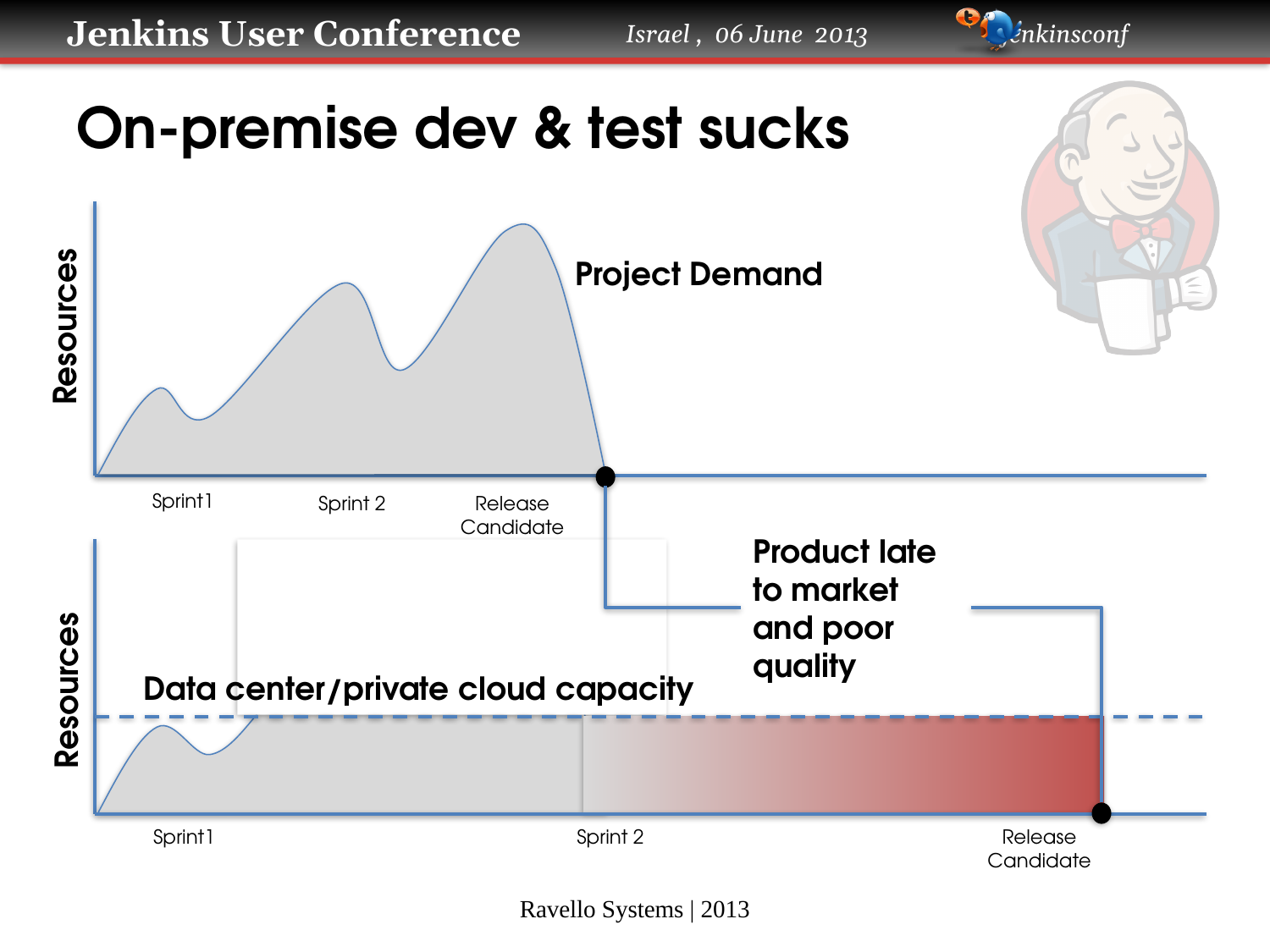

# On-premise dev & test sucks

Project Demand
Resources

Sprint1
Sprint 2
Release Candidate
Product late to market and poor quality

Data center/private cloud capacity
Resources

Sprint1
Sprint 2
Release Candidate
Ravello Systems | 2013